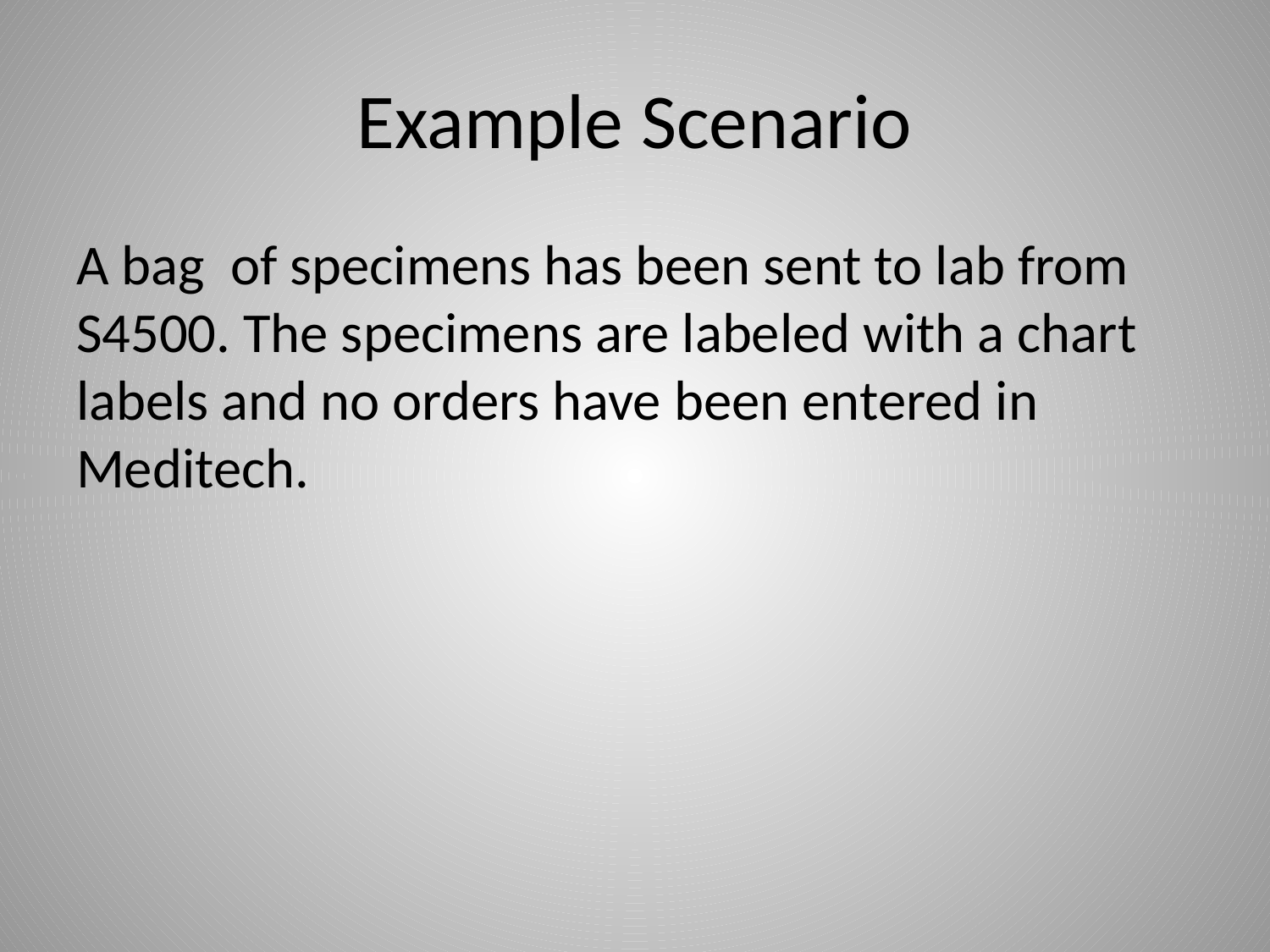

# Example Scenario
A bag  of specimens has been sent to lab from S4500. The specimens are labeled with a chart labels and no orders have been entered in Meditech.